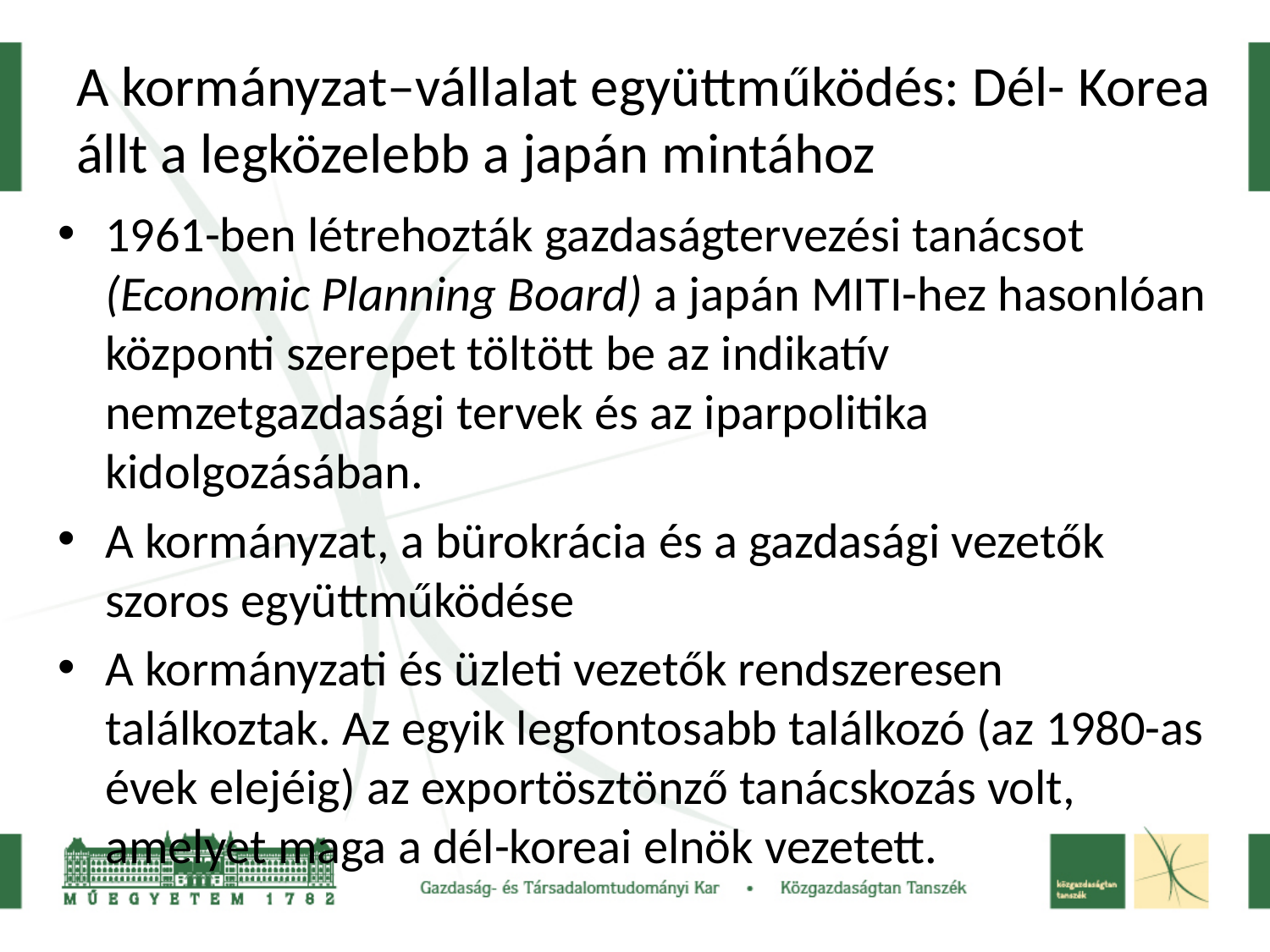

# A kormányzat–vállalat együttműködés: Dél- Korea állt a legközelebb a japán mintához
1961-ben létrehozták gazdaságtervezési tanácsot (Economic Planning Board) a japán MITI-hez hasonlóan központi szerepet töltött be az indikatív nemzetgazdasági tervek és az iparpolitika kidolgozásában.
A kormányzat, a bürokrácia és a gazdasági vezetők szoros együttműködése
A kormányzati és üzleti vezetők rendszeresen találkoztak. Az egyik legfontosabb találkozó (az 1980-as évek elejéig) az exportösztönző tanácskozás volt, amelyet maga a dél-koreai elnök vezetett.